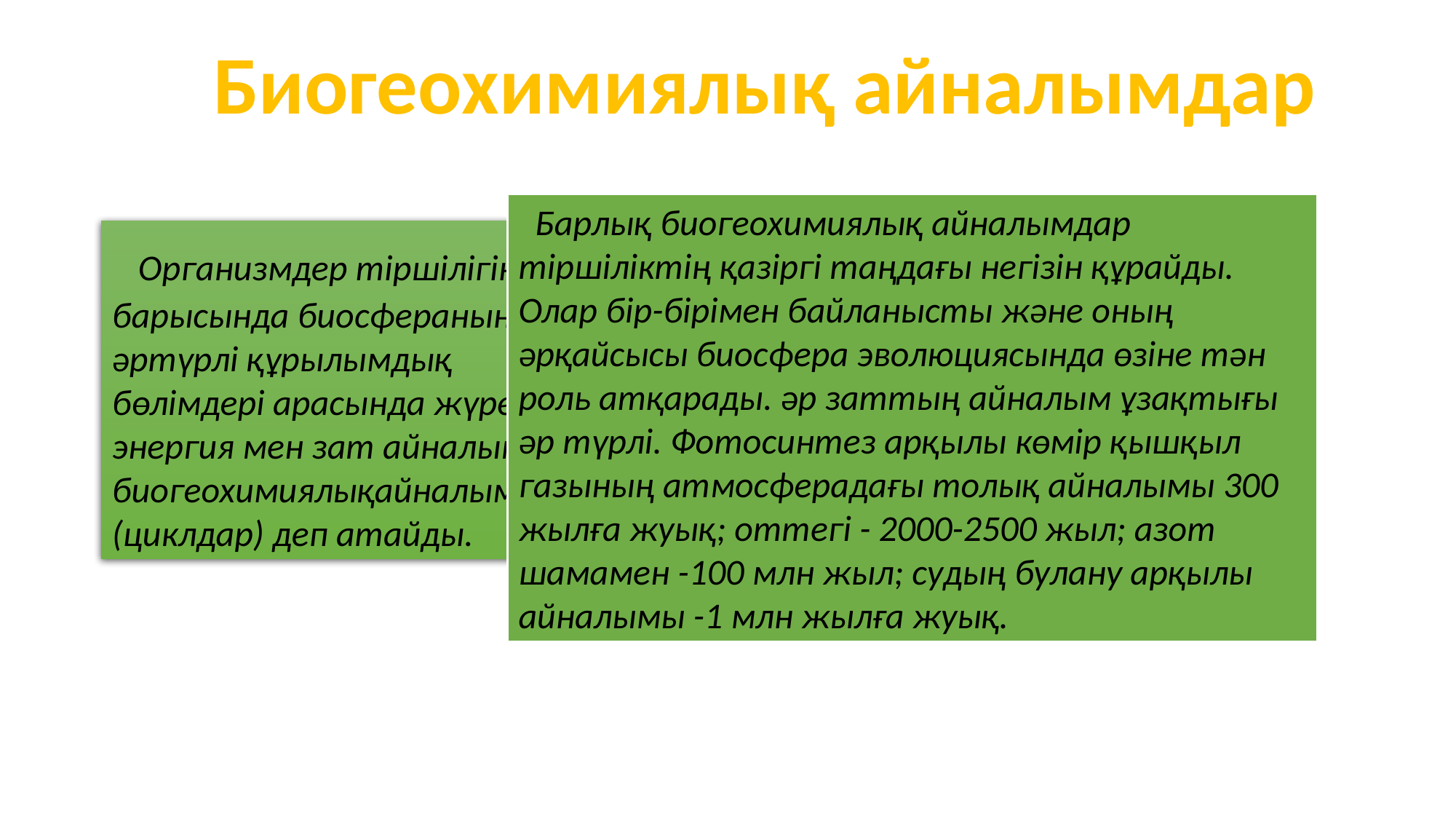

Биогеохимиялық айналымдар
  Барлық биогеохимиялық айналымдар тіршіліктің қазіргі таңдағы негізін құрайды. Олар бір-бірімен байланысты және оның әрқайсысы биосфера эволюциясында өзіне тән роль атқарады. әр заттың айналым ұзақтығы әр түрлі. Фотосинтез арқылы көмір қышқыл газының атмосферадағы толық айналымы 300 жылға жуық; оттегі - 2000-2500 жыл; азот шамамен -100 млн жыл; судың булану арқылы айналымы -1 млн жылға жуық.
  Организмдер тіршілігінің барысында биосфераның әртүрлі құрылымдық бөлімдері арасында жүретін энергия мен зат айналымын биогеохимиялықайналымдар (циклдар) деп атайды.